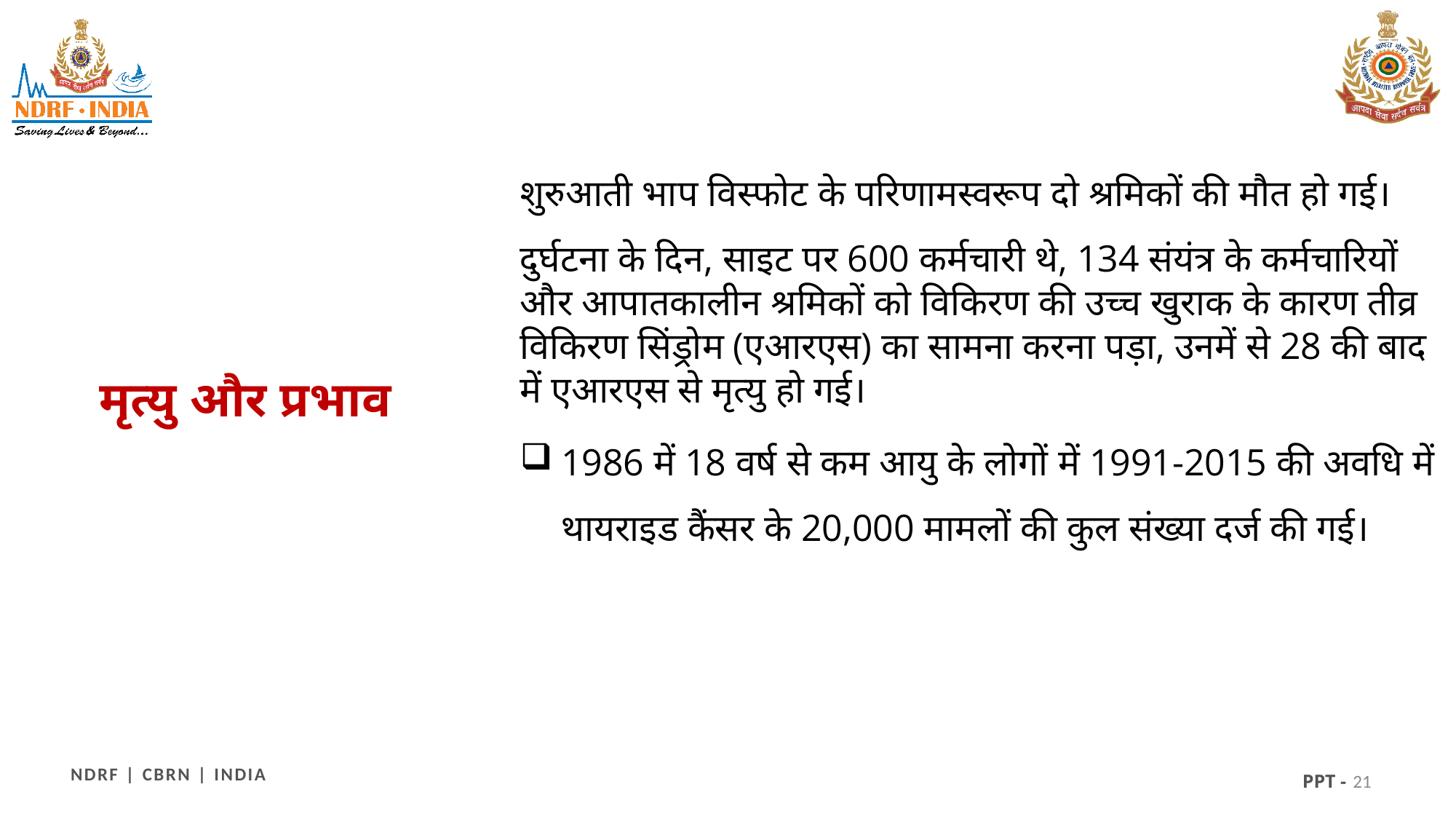

शुरुआती भाप विस्फोट के परिणामस्वरूप दो श्रमिकों की मौत हो गई।
दुर्घटना के दिन, साइट पर 600 कर्मचारी थे, 134 संयंत्र के कर्मचारियों और आपातकालीन श्रमिकों को विकिरण की उच्च खुराक के कारण तीव्र विकिरण सिंड्रोम (एआरएस) का सामना करना पड़ा, उनमें से 28 की बाद में एआरएस से मृत्यु हो गई।
1986 में 18 वर्ष से कम आयु के लोगों में 1991-2015 की अवधि में थायराइड कैंसर के 20,000 मामलों की कुल संख्या दर्ज की गई।
मृत्यु और प्रभाव
21